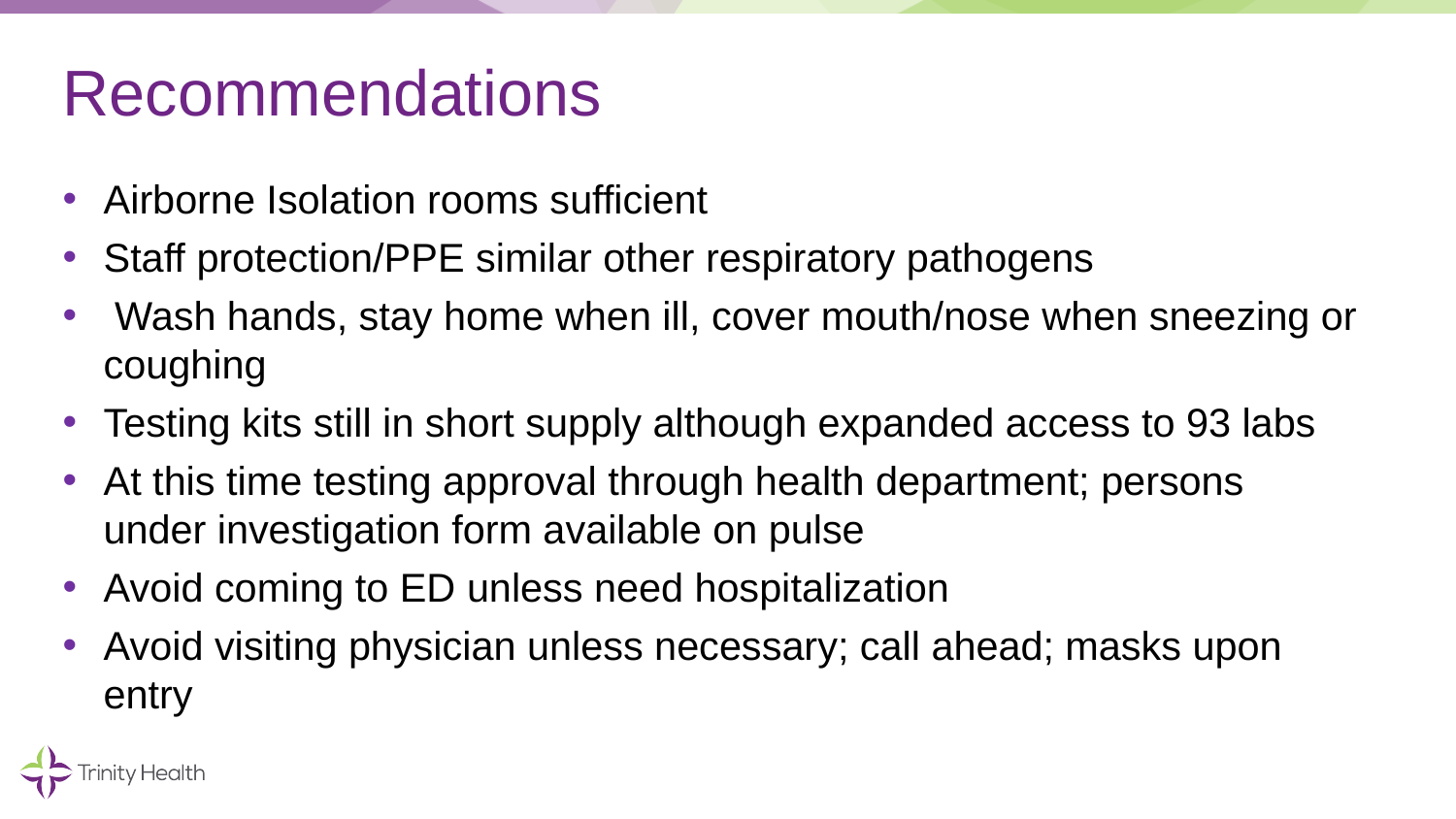

# Recommendations
Airborne Isolation rooms sufficient
Staff protection/PPE similar other respiratory pathogens
 Wash hands, stay home when ill, cover mouth/nose when sneezing or coughing
Testing kits still in short supply although expanded access to 93 labs
At this time testing approval through health department; persons under investigation form available on pulse
Avoid coming to ED unless need hospitalization
Avoid visiting physician unless necessary; call ahead; masks upon entry